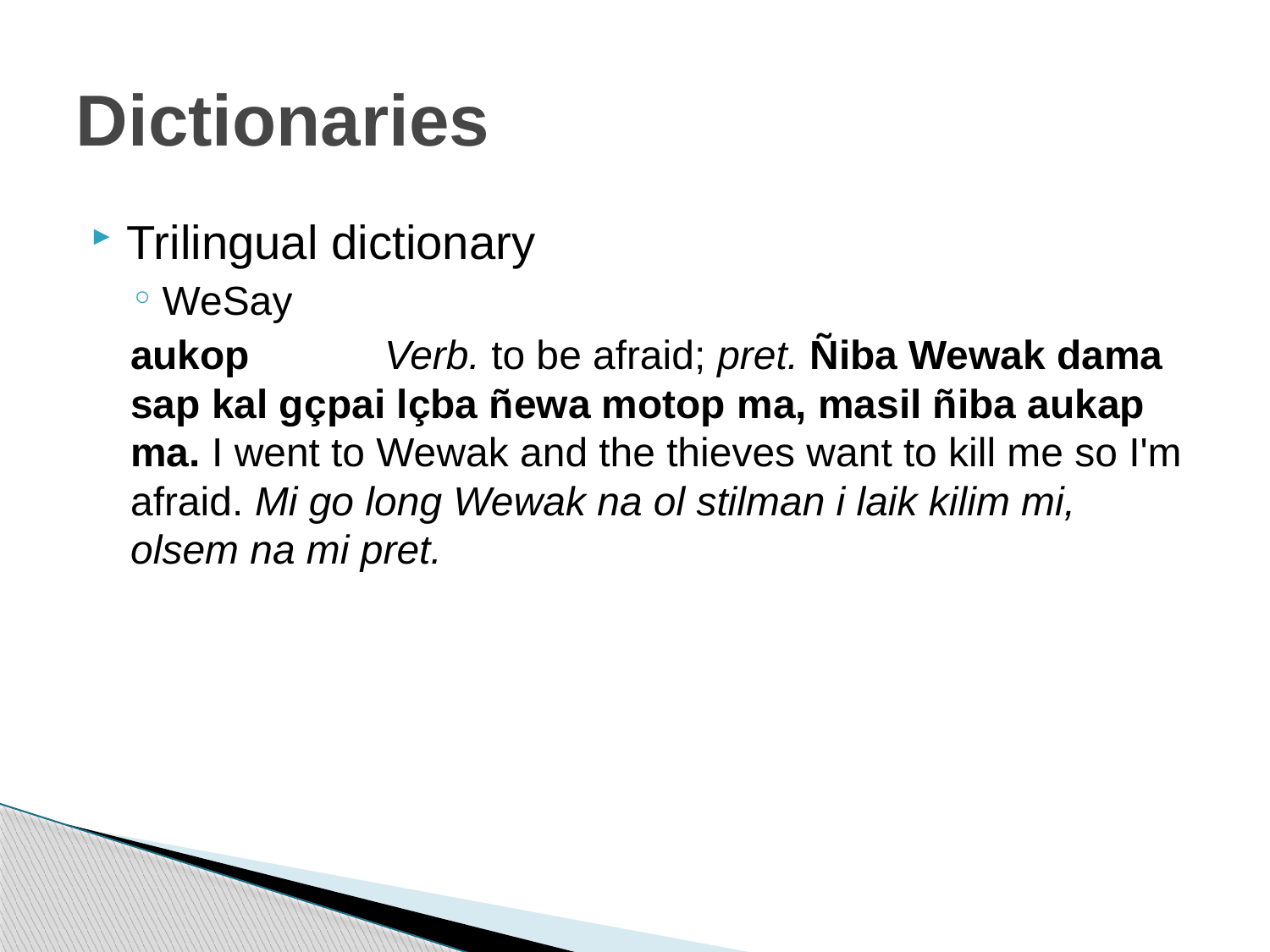

# Dictionaries
Trilingual dictionary
WeSay
aukop  	Verb. to be afraid; pret. Ñiba Wewak dama sap kal gçpai lçba ñewa motop ma, masil ñiba aukap ma. I went to Wewak and the thieves want to kill me so I'm afraid. Mi go long Wewak na ol stilman i laik kilim mi, olsem na mi pret.